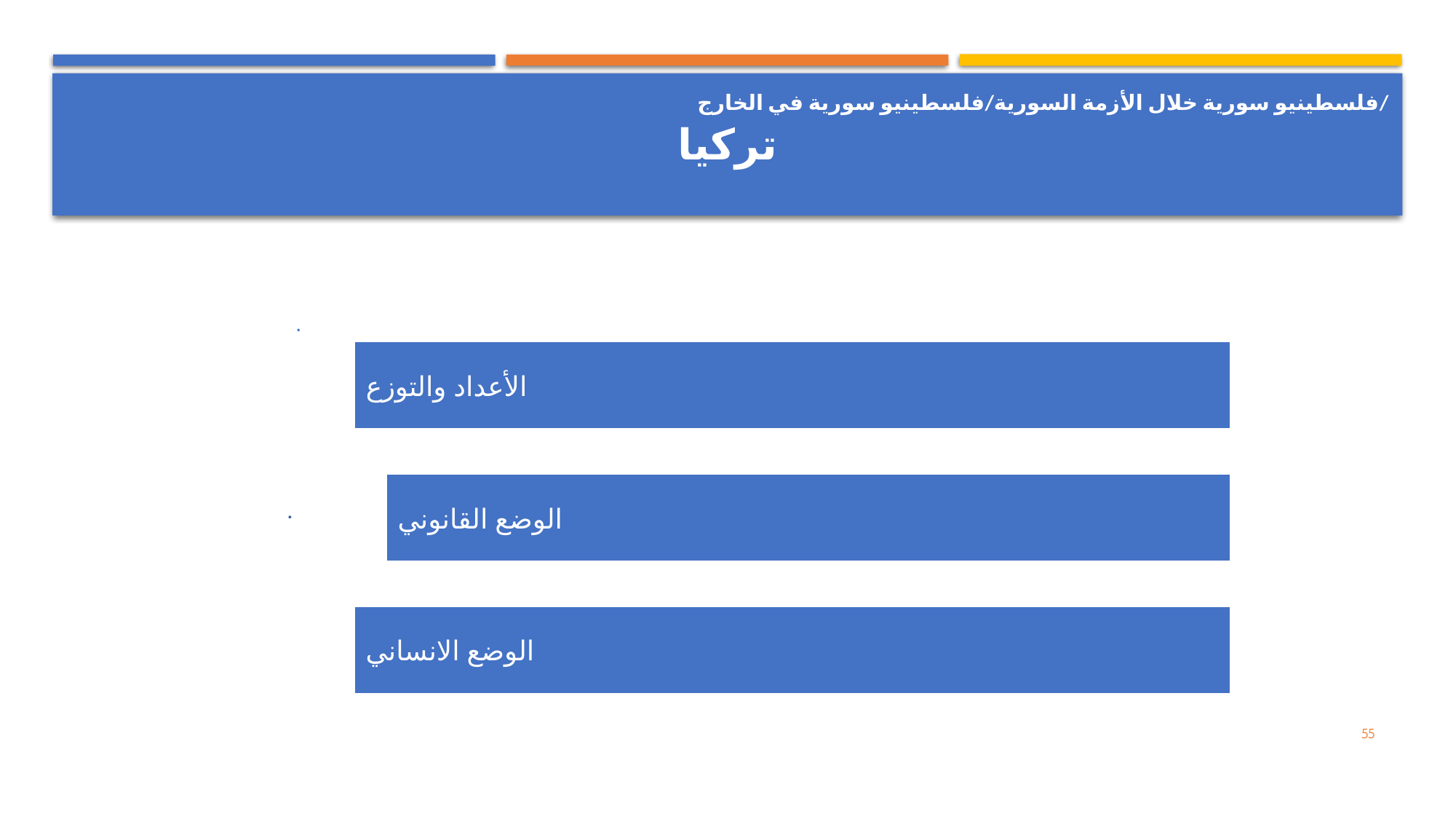

فلسطينيو سورية خلال الأزمة السورية/فلسطينيو سورية في الخارج/
# تركيا
الوضع القانوني
55